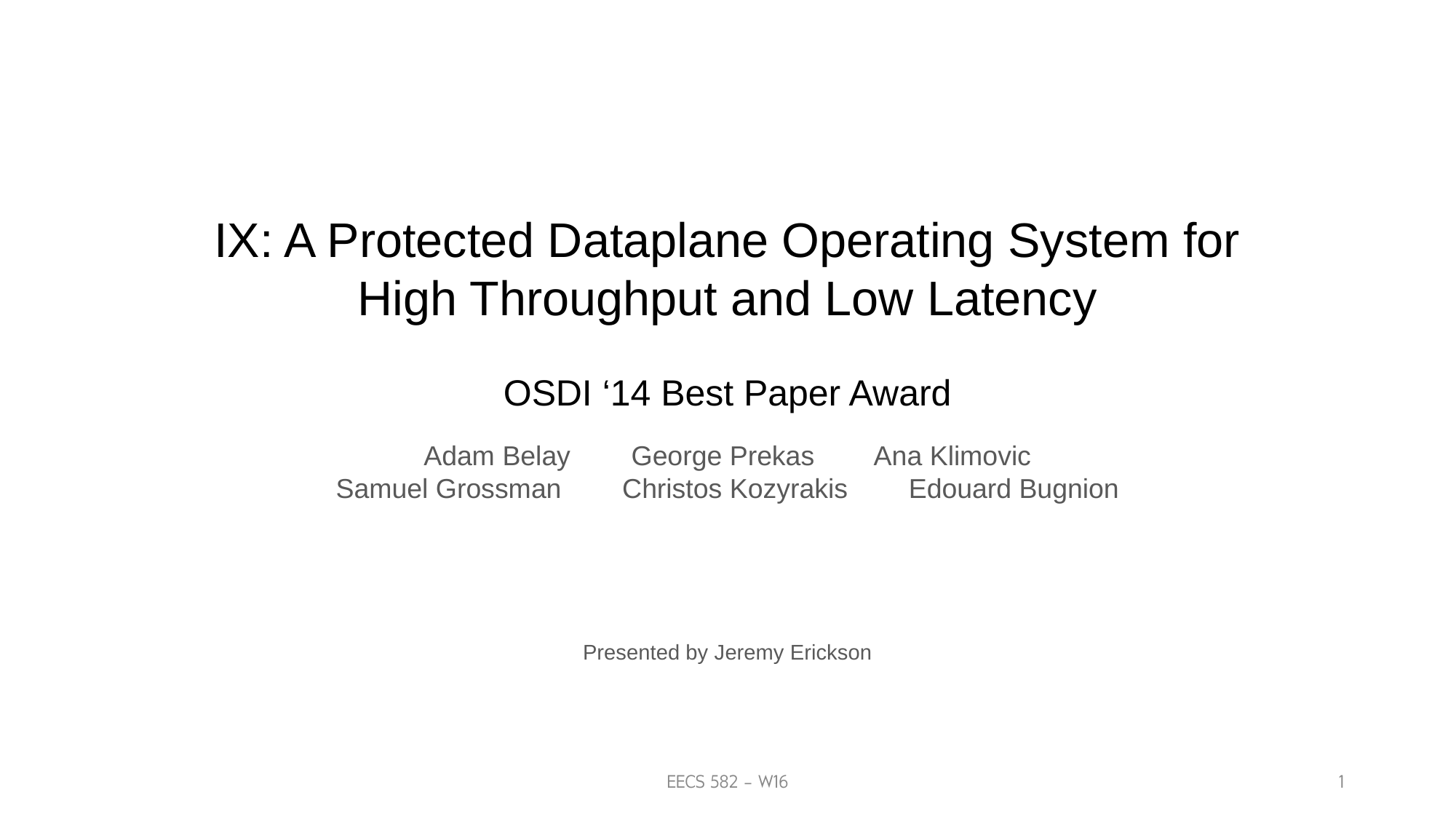

# IX: A Protected Dataplane Operating System for High Throughput and Low Latency

OSDI ‘14 Best Paper Award
Adam Belay        George Prekas        Ana Klimovic
Samuel Grossman        Christos Kozyrakis        Edouard Bugnion

Presented by Jeremy Erickson

EECS 582 – W16
1